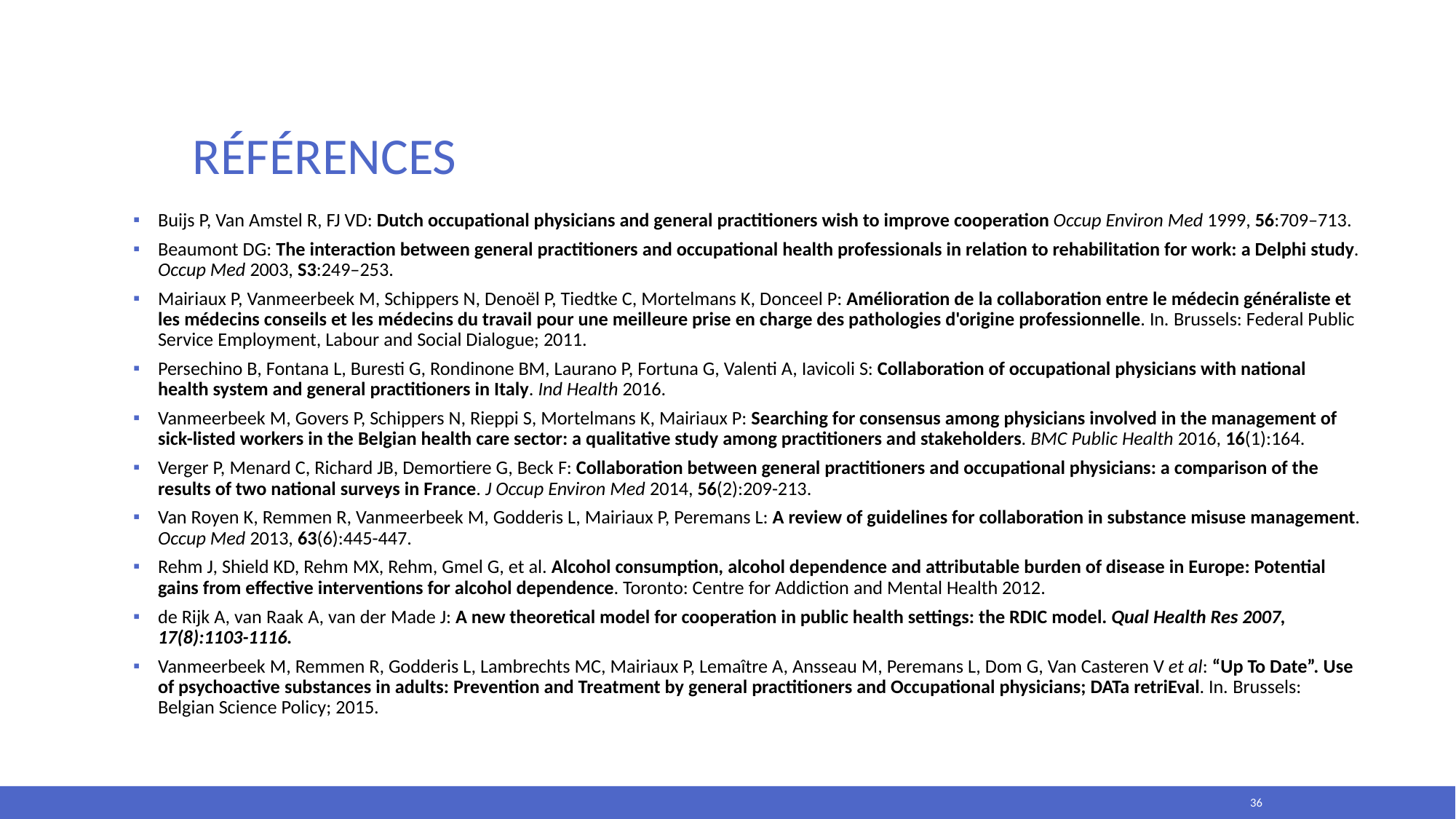

# références
Buijs P, Van Amstel R, FJ VD: Dutch occupational physicians and general practitioners wish to improve cooperation Occup Environ Med 1999, 56:709–713.
Beaumont DG: The interaction between general practitioners and occupational health professionals in relation to rehabilitation for work: a Delphi study. Occup Med 2003, S3:249–253.
Mairiaux P, Vanmeerbeek M, Schippers N, Denoël P, Tiedtke C, Mortelmans K, Donceel P: Amélioration de la collaboration entre le médecin généraliste et les médecins conseils et les médecins du travail pour une meilleure prise en charge des pathologies d'origine professionnelle. In. Brussels: Federal Public Service Employment, Labour and Social Dialogue; 2011.
Persechino B, Fontana L, Buresti G, Rondinone BM, Laurano P, Fortuna G, Valenti A, Iavicoli S: Collaboration of occupational physicians with national health system and general practitioners in Italy. Ind Health 2016.
Vanmeerbeek M, Govers P, Schippers N, Rieppi S, Mortelmans K, Mairiaux P: Searching for consensus among physicians involved in the management of sick-listed workers in the Belgian health care sector: a qualitative study among practitioners and stakeholders. BMC Public Health 2016, 16(1):164.
Verger P, Menard C, Richard JB, Demortiere G, Beck F: Collaboration between general practitioners and occupational physicians: a comparison of the results of two national surveys in France. J Occup Environ Med 2014, 56(2):209-213.
Van Royen K, Remmen R, Vanmeerbeek M, Godderis L, Mairiaux P, Peremans L: A review of guidelines for collaboration in substance misuse management. Occup Med 2013, 63(6):445-447.
Rehm J, Shield KD, Rehm MX, Rehm, Gmel G, et al. Alcohol consumption, alcohol dependence and attributable burden of disease in Europe: Potential gains from effective interventions for alcohol dependence. Toronto: Centre for Addiction and Mental Health 2012.
de Rijk A, van Raak A, van der Made J: A new theoretical model for cooperation in public health settings: the RDIC model. Qual Health Res 2007, 17(8):1103-1116.
Vanmeerbeek M, Remmen R, Godderis L, Lambrechts MC, Mairiaux P, Lemaître A, Ansseau M, Peremans L, Dom G, Van Casteren V et al: “Up To Date”. Use of psychoactive substances in adults: Prevention and Treatment by general practitioners and Occupational physicians; DATa retriEval. In. Brussels: Belgian Science Policy; 2015.

36